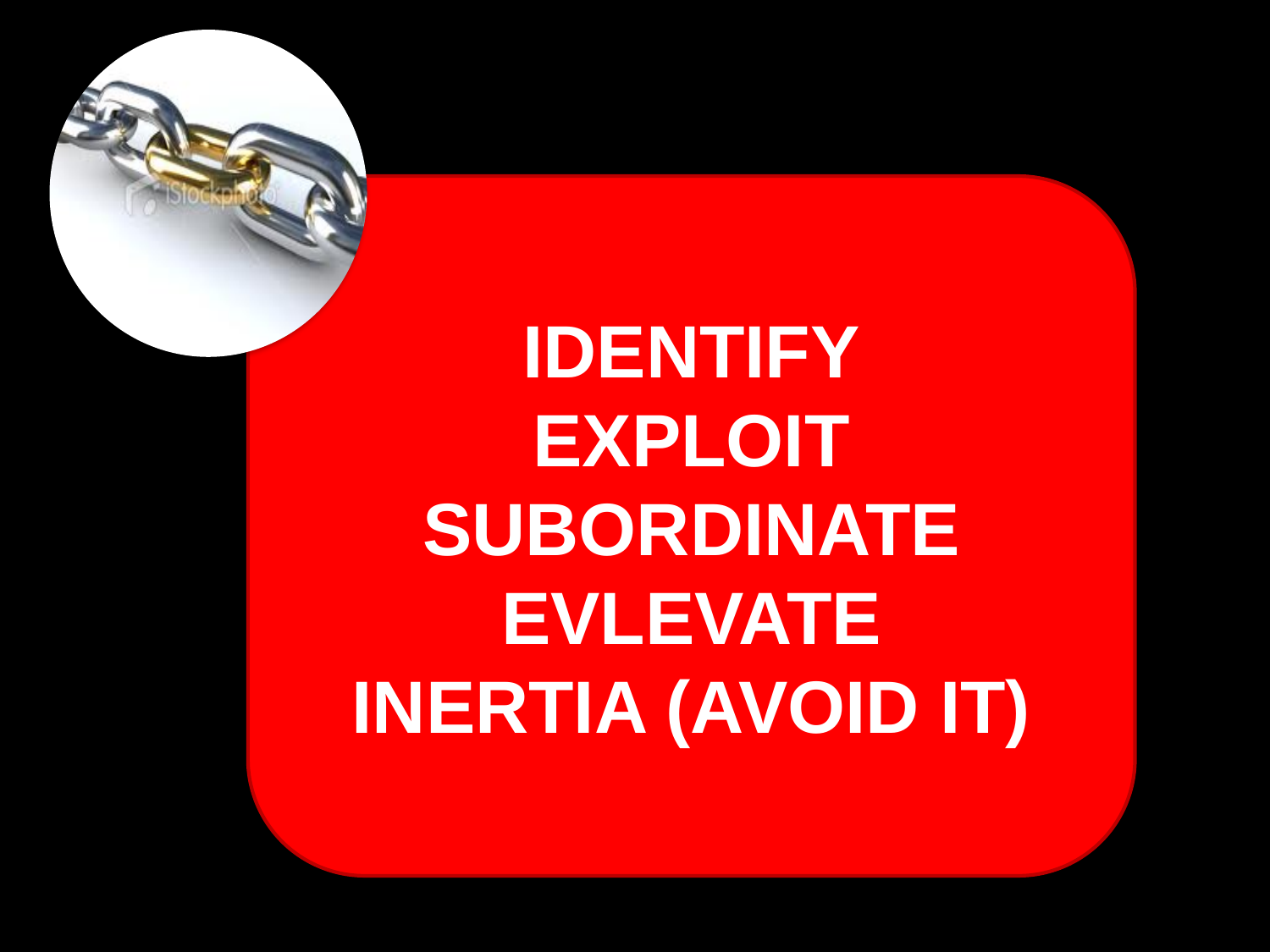

IDENTIFY
EXPLOIT
SUBORDINATE
EVLEVATE
INERTIA (AVOID IT)